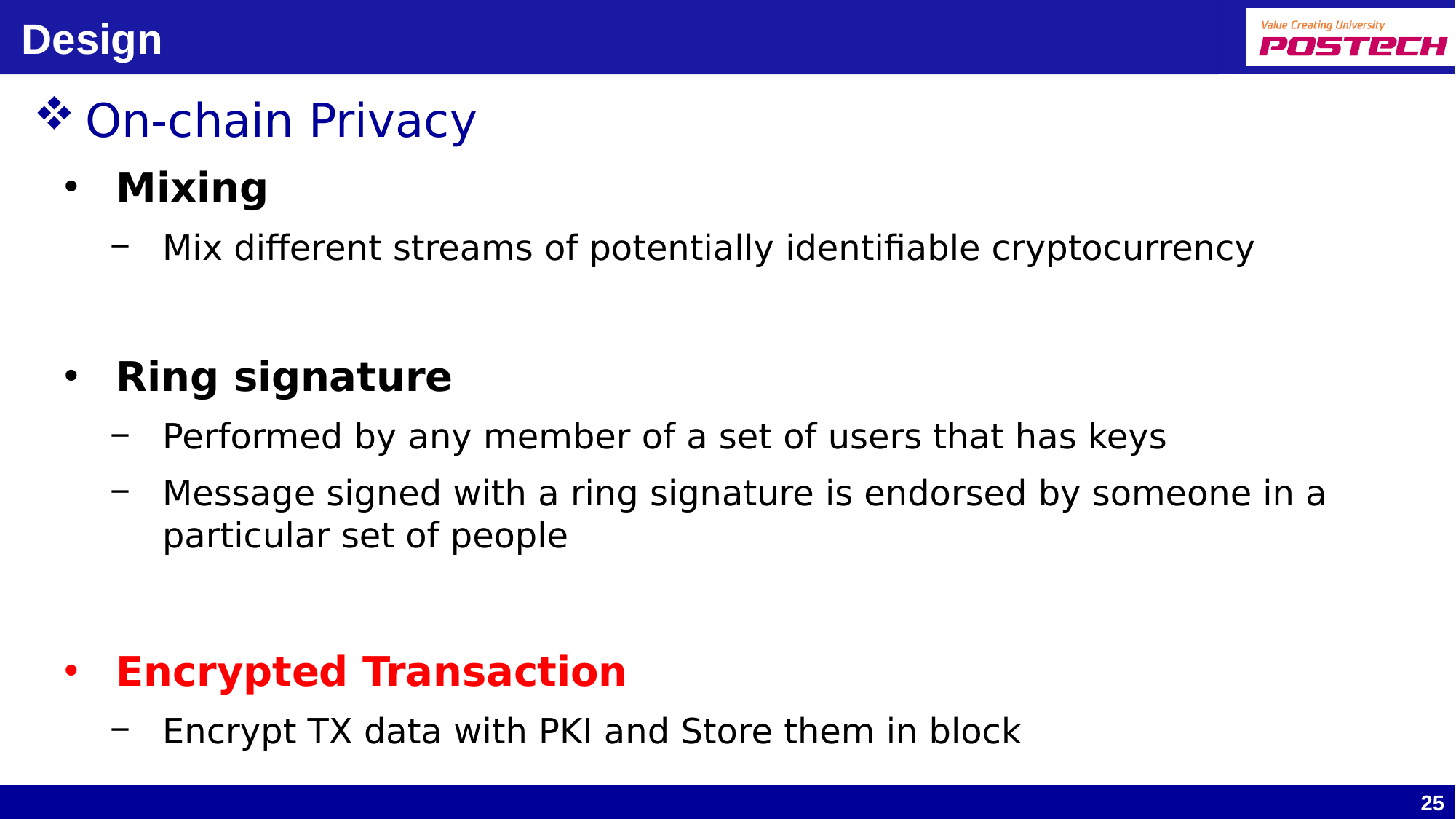

# Design
On-chain Privacy
Mixing
Mix different streams of potentially identifiable cryptocurrency

Ring signature
Performed by any member of a set of users that has keys
Message signed with a ring signature is endorsed by someone in a particular set of people

Encrypted Transaction
Encrypt TX data with PKI and Store them in block